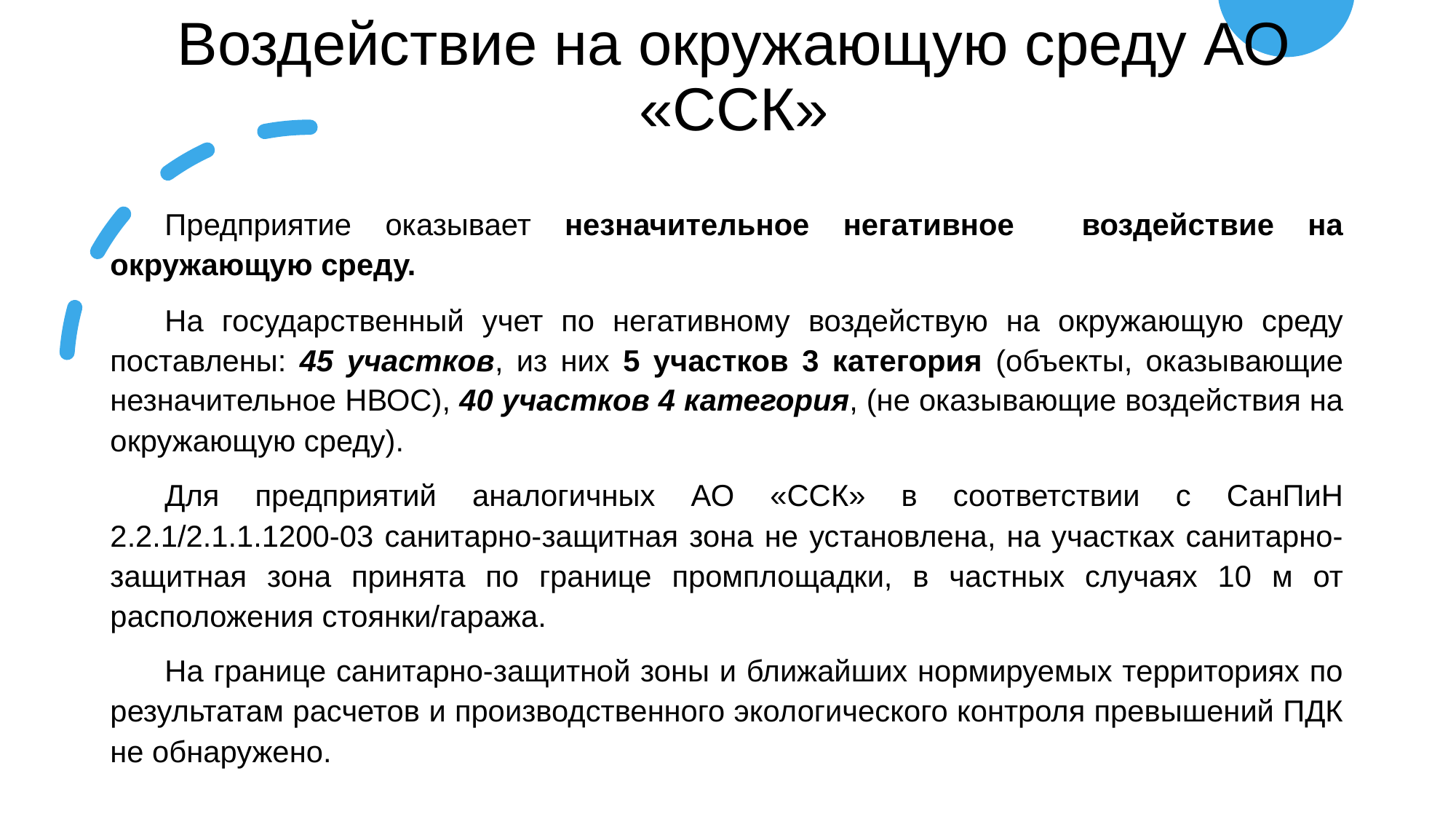

# Воздействие на окружающую среду АО «ССК»

Предприятие оказывает незначительное негативное  воздействие на окружающую среду.
На государственный учет по негативному воздействую на окружающую среду поставлены: 45 участков, из них 5 участков 3 категория (объекты, оказывающие незначительное НВОС), 40 участков 4 категория, (не оказывающие воздействия на окружающую среду).
Для предприятий аналогичных АО «ССК» в соответствии с СанПиН 2.2.1/2.1.1.1200-03 санитарно-защитная зона не установлена, на участках санитарно-защитная зона принята по границе промплощадки, в частных случаях 10 м от расположения стоянки/гаража.
На границе санитарно-защитной зоны и ближайших нормируемых территориях по результатам расчетов и производственного экологического контроля превышений ПДК не обнаружено.